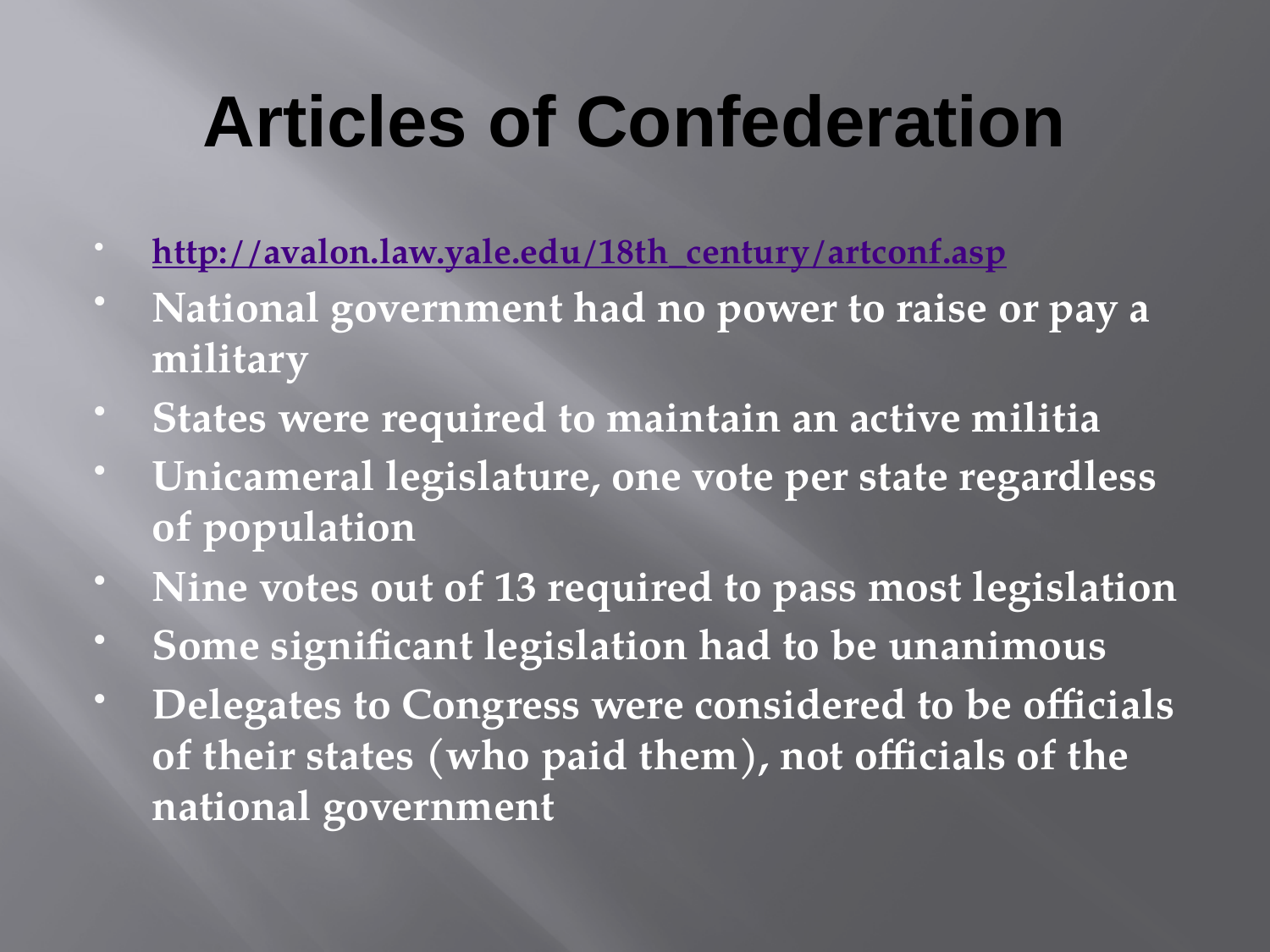

# Articles of Confederation
http://avalon.law.yale.edu/18th_century/artconf.asp
National government had no power to raise or pay a military
States were required to maintain an active militia
Unicameral legislature, one vote per state regardless of population
Nine votes out of 13 required to pass most legislation
Some significant legislation had to be unanimous
Delegates to Congress were considered to be officials of their states (who paid them), not officials of the national government